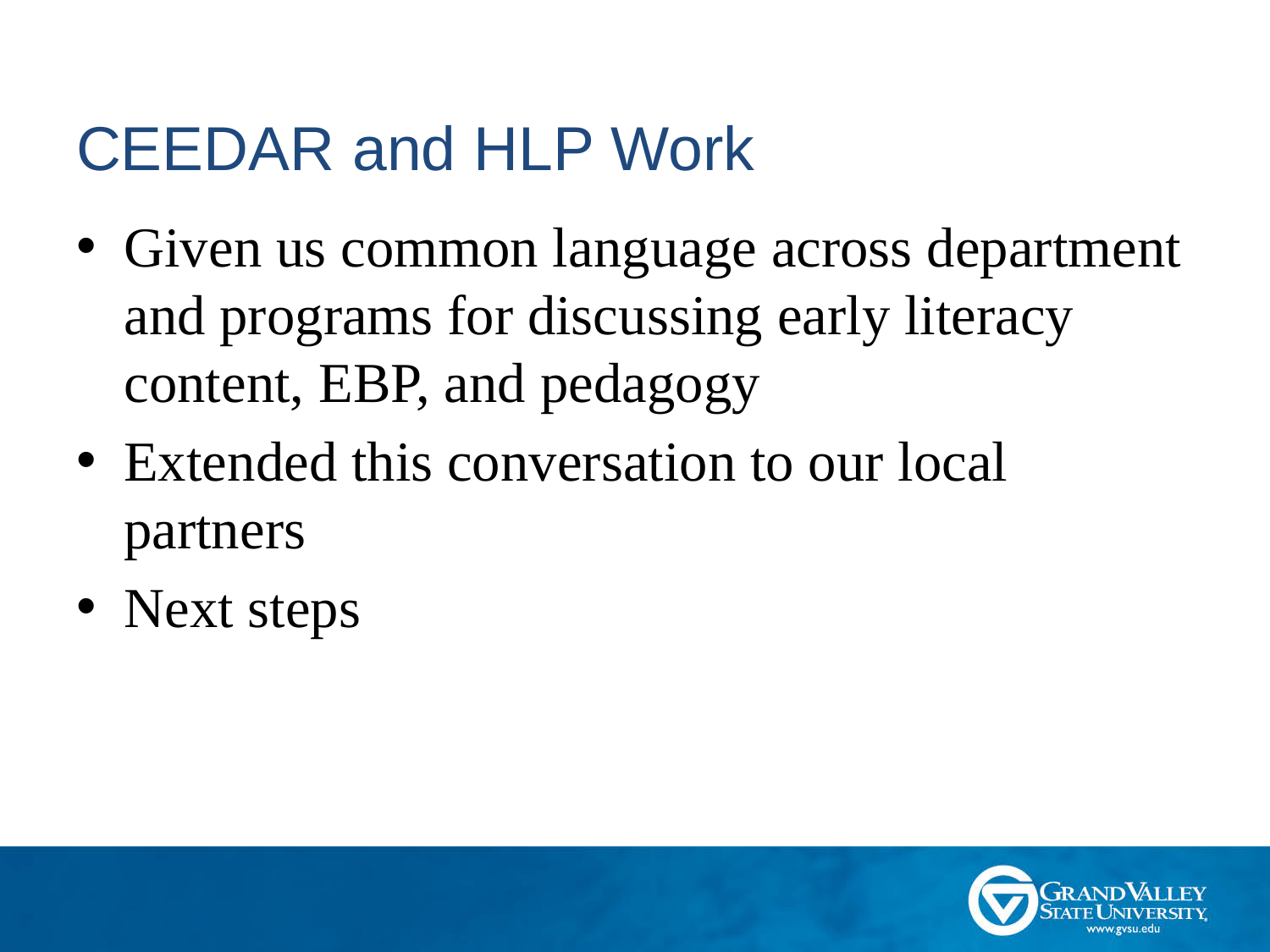

# CEEDAR and HLP Work
Given us common language across department and programs for discussing early literacy content, EBP, and pedagogy
Extended this conversation to our local partners
Next steps